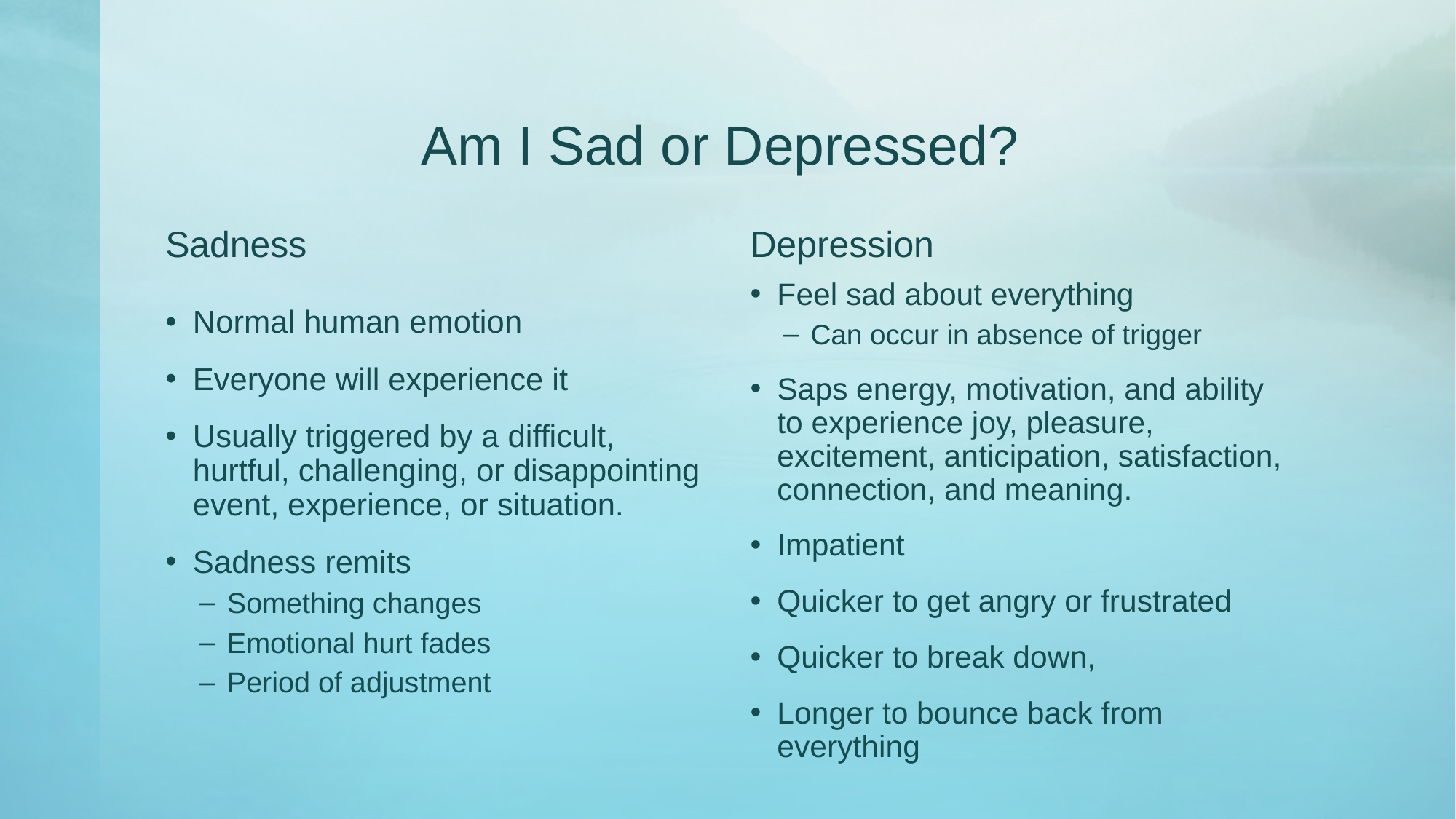

# Am I Sad or Depressed?
Sadness
Depression
Feel sad about everything
Can occur in absence of trigger
Saps energy, motivation, and ability to experience joy, pleasure, excitement, anticipation, satisfaction, connection, and meaning.
Impatient
Quicker to get angry or frustrated
Quicker to break down,
Longer to bounce back from everything
Normal human emotion
Everyone will experience it
Usually triggered by a difficult, hurtful, challenging, or disappointing event, experience, or situation.
Sadness remits
Something changes
Emotional hurt fades
Period of adjustment